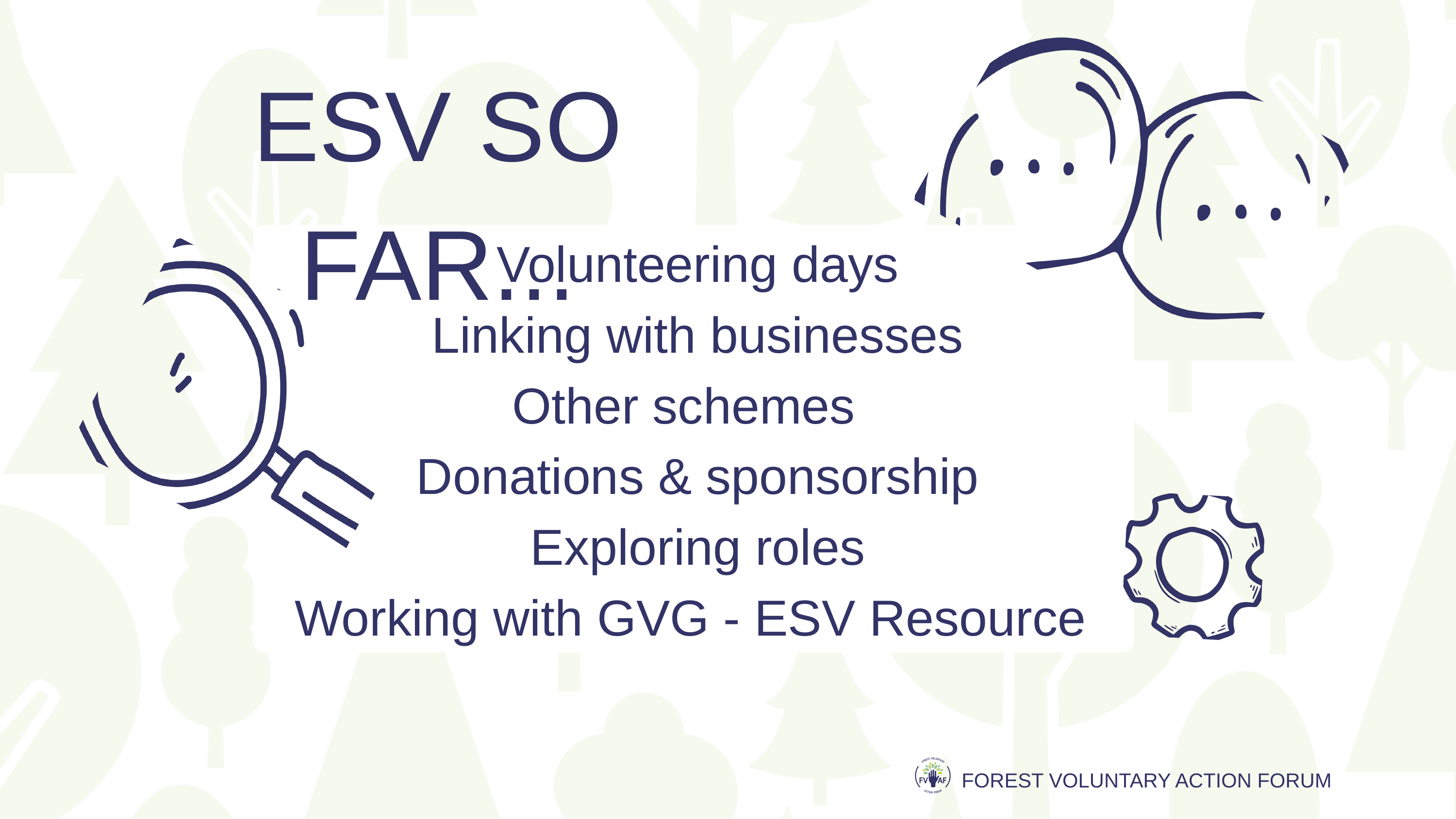

ESV SO FAR...

Volunteering days
Linking with businesses
Other schemes
Donations & sponsorship
 Exploring roles
Working with GVG - ESV Resource

FOREST VOLUNTARY ACTION FORUM